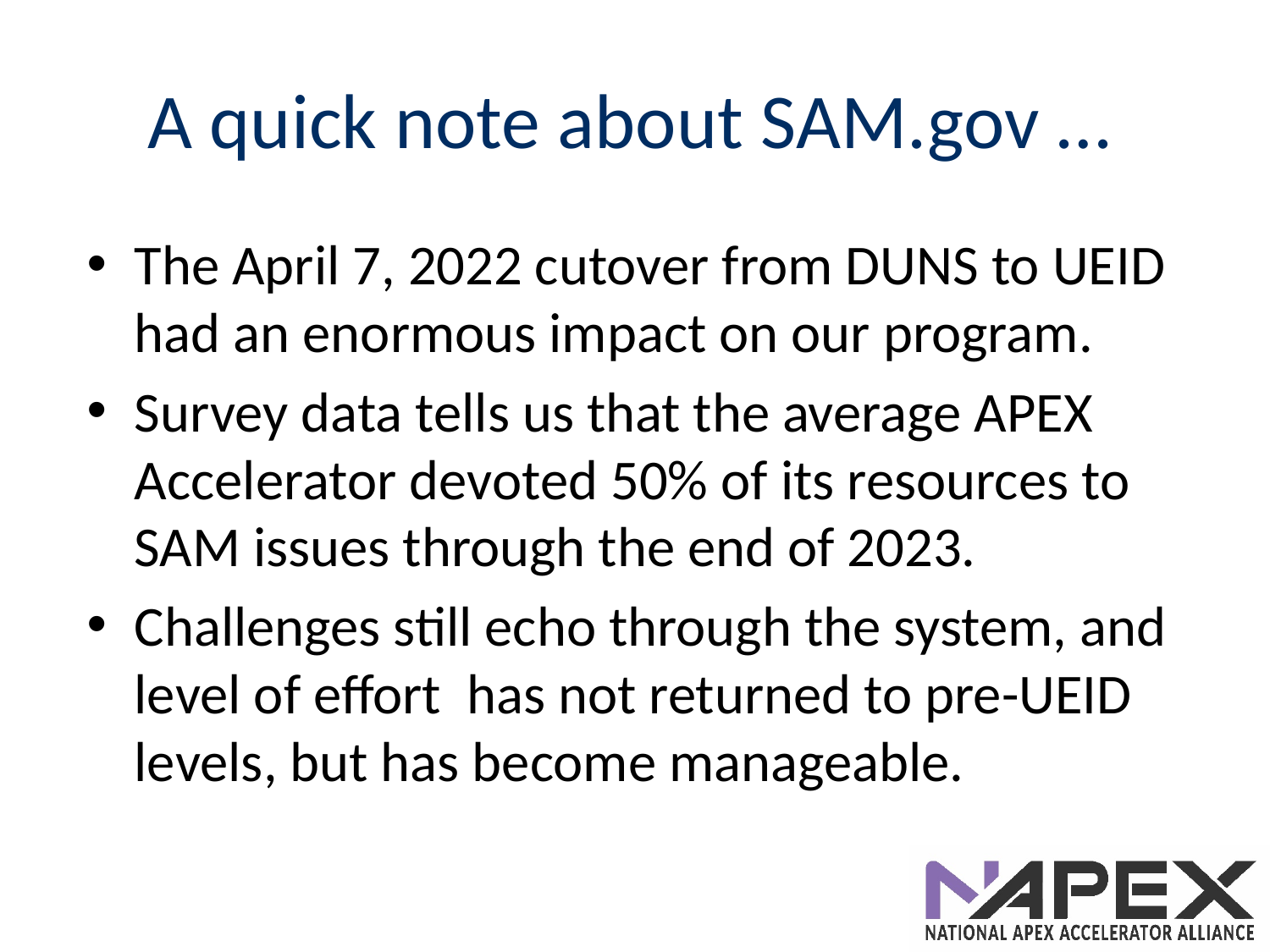

# A quick note about SAM.gov …
The April 7, 2022 cutover from DUNS to UEID had an enormous impact on our program.
Survey data tells us that the average APEX Accelerator devoted 50% of its resources to SAM issues through the end of 2023.
Challenges still echo through the system, and level of effort  has not returned to pre-UEID levels, but has become manageable.